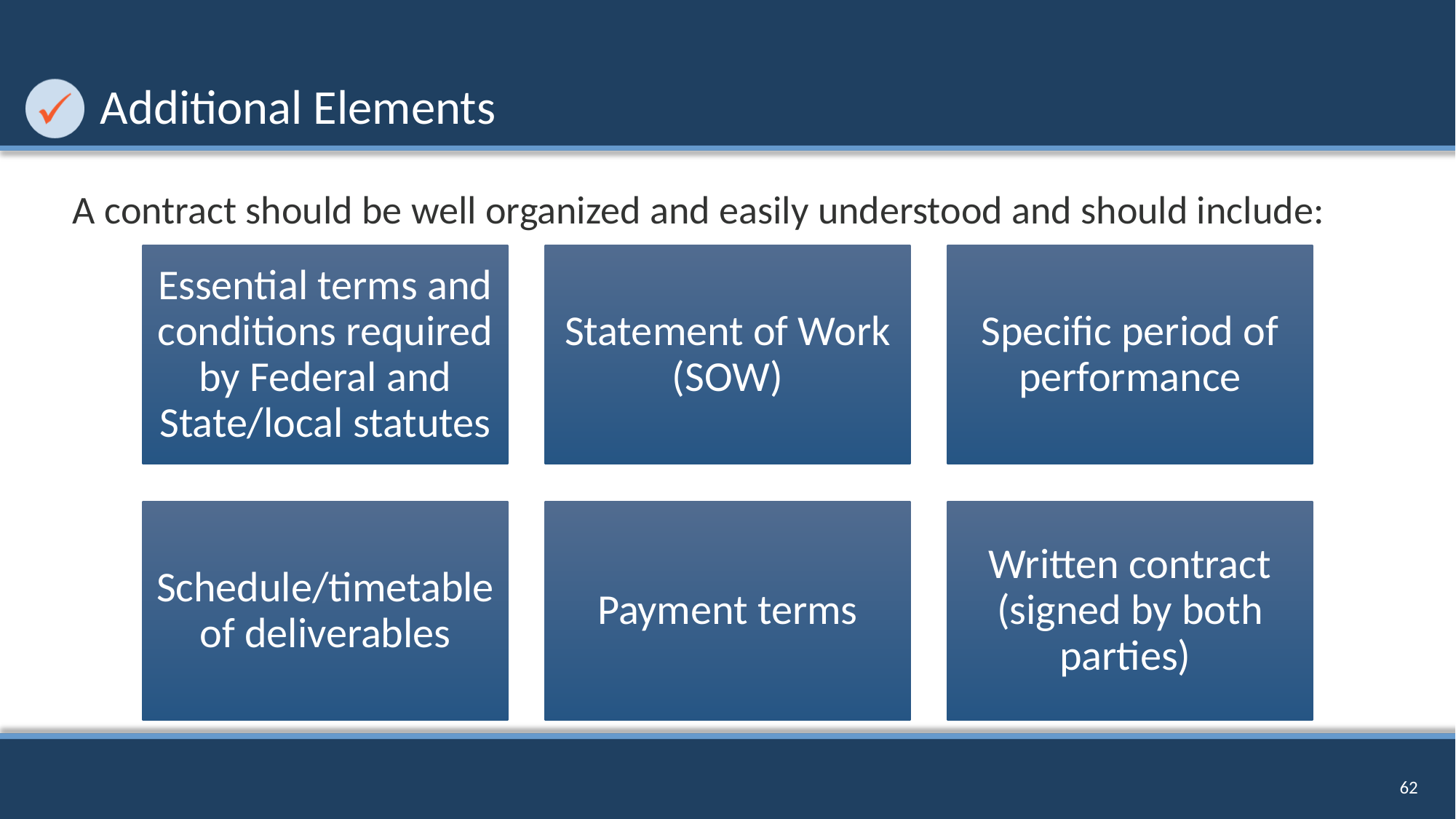

# Additional Elements
A contract should be well organized and easily understood and should include:

Essential terms and conditions required by Federal and State/local statutes
Statement of Work (SOW)
Specific period of performance
Schedule/timetable of deliverables
Payment terms
Written contract (signed by both parties)
62